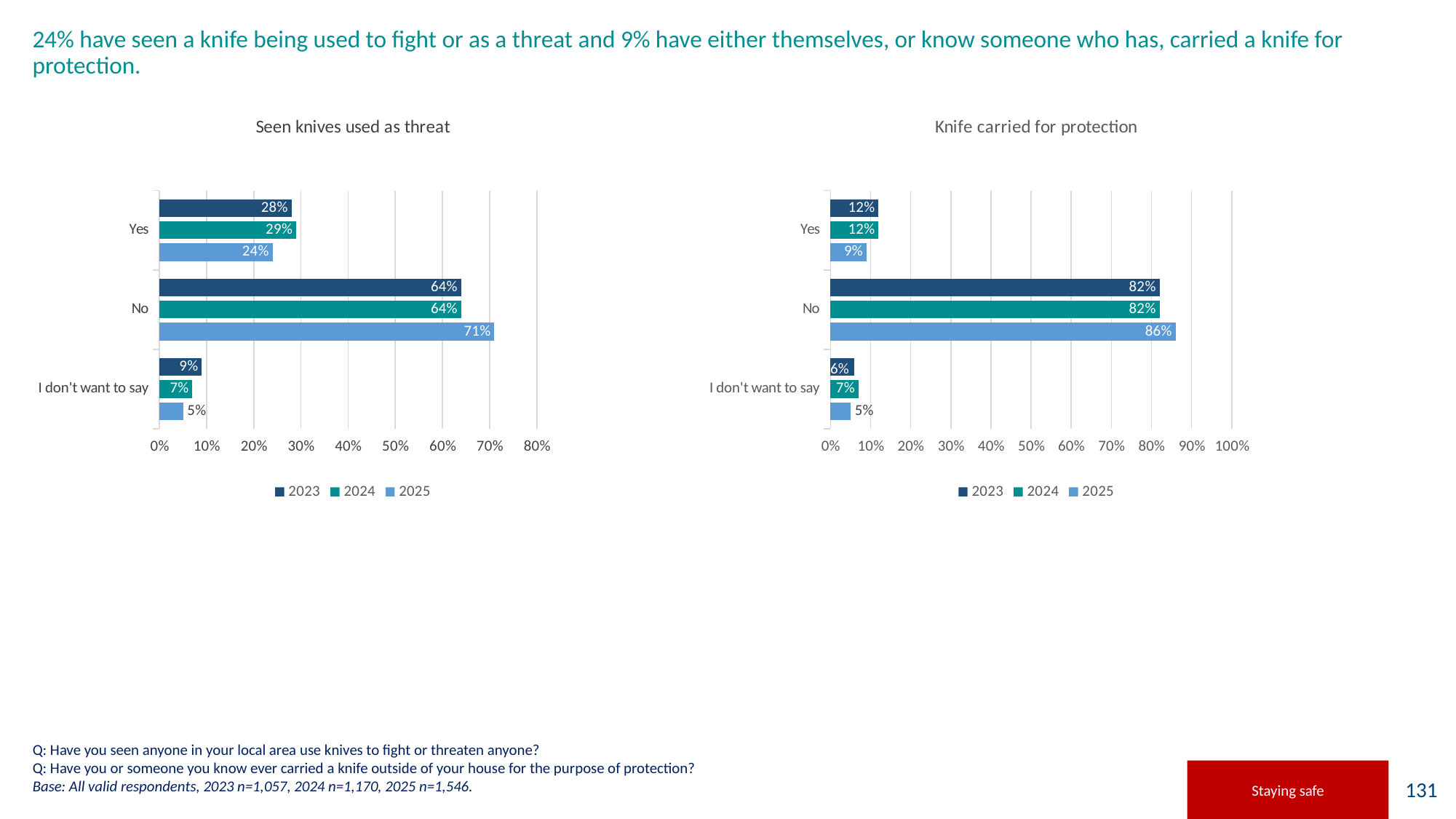

# 24% have seen a knife being used to fight or as a threat and 9% have either themselves, or know someone who has, carried a knife for protection.

### Chart: Seen knives used as threat

| Category | 2025 | 2024 | 2023 |
|---|---|---|---|
| I don't want to say | 0.05 | 0.07 | 0.09 |
| No | 0.71 | 0.64 | 0.64 |
| Yes | 0.24 | 0.29 | 0.28 |

### Chart: Knife carried for protection

| Category | 2025 | 2024 | 2023 |
|---|---|---|---|
| I don't want to say | 0.05 | 0.07 | 0.06 |
| No | 0.86 | 0.82 | 0.82 |
| Yes | 0.09 | 0.12 | 0.12 |
Q: Have you seen anyone in your local area use knives to fight or threaten anyone?
Q: Have you or someone you know ever carried a knife outside of your house for the purpose of protection?
Base: All valid respondents, 2023 n=1,057, 2024 n=1,170, 2025 n=1,546.
Staying safe